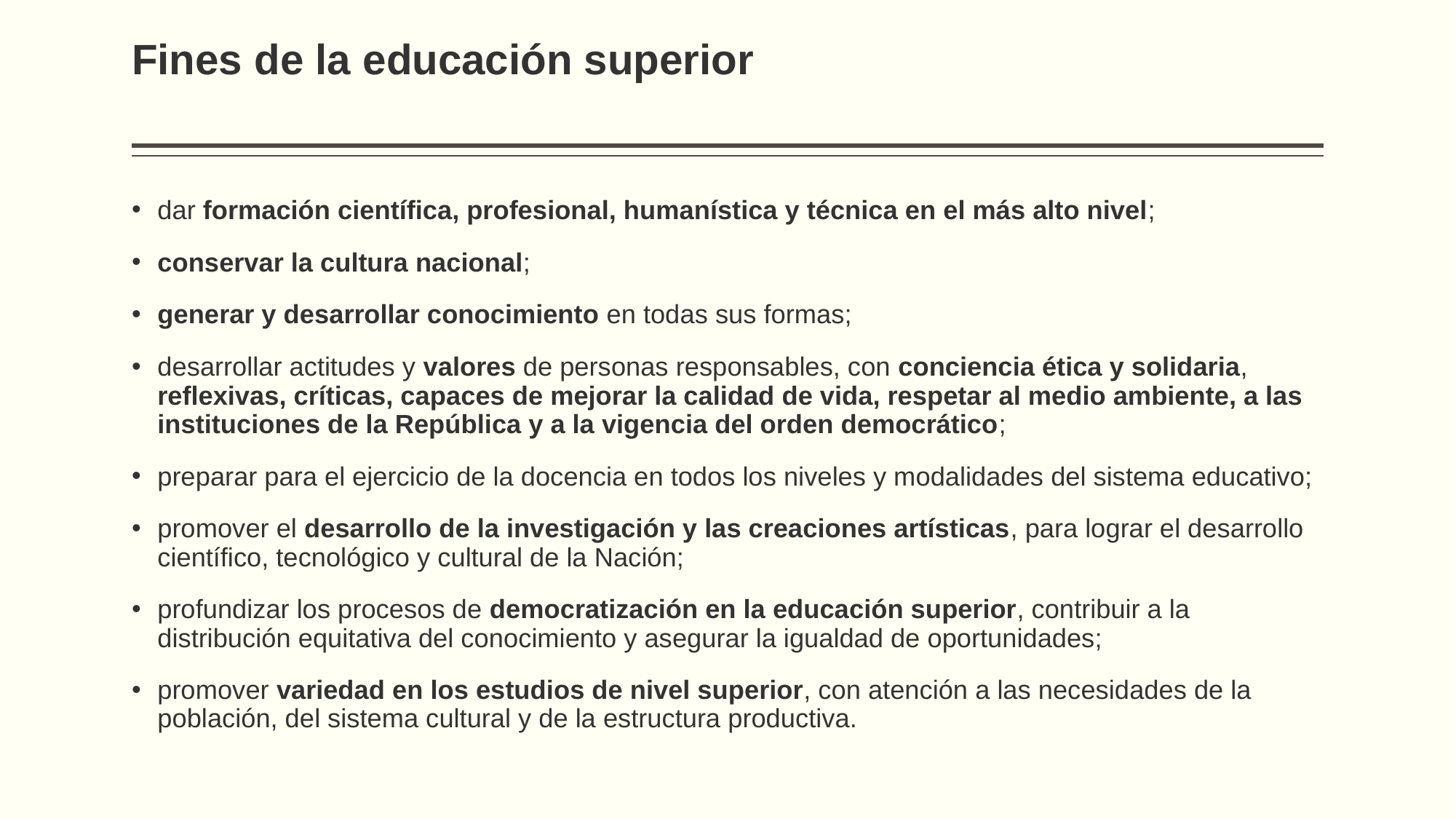

# Fines de la educación superior
dar formación científica, profesional, humanística y técnica en el más alto nivel;
conservar la cultura nacional;
generar y desarrollar conocimiento en todas sus formas;
desarrollar actitudes y valores de personas responsables, con conciencia ética y solidaria, reflexivas, críticas, capaces de mejorar la calidad de vida, respetar al medio ambiente, a las instituciones de la República y a la vigencia del orden democrático;
preparar para el ejercicio de la docencia en todos los niveles y modalidades del sistema educativo;
promover el desarrollo de la investigación y las creaciones artísticas, para lograr el desarrollo científico, tecnológico y cultural de la Nación;
profundizar los procesos de democratización en la educación superior, contribuir a la distribución equitativa del conocimiento y asegurar la igualdad de oportunidades;
promover variedad en los estudios de nivel superior, con atención a las necesidades de la población, del sistema cultural y de la estructura productiva.